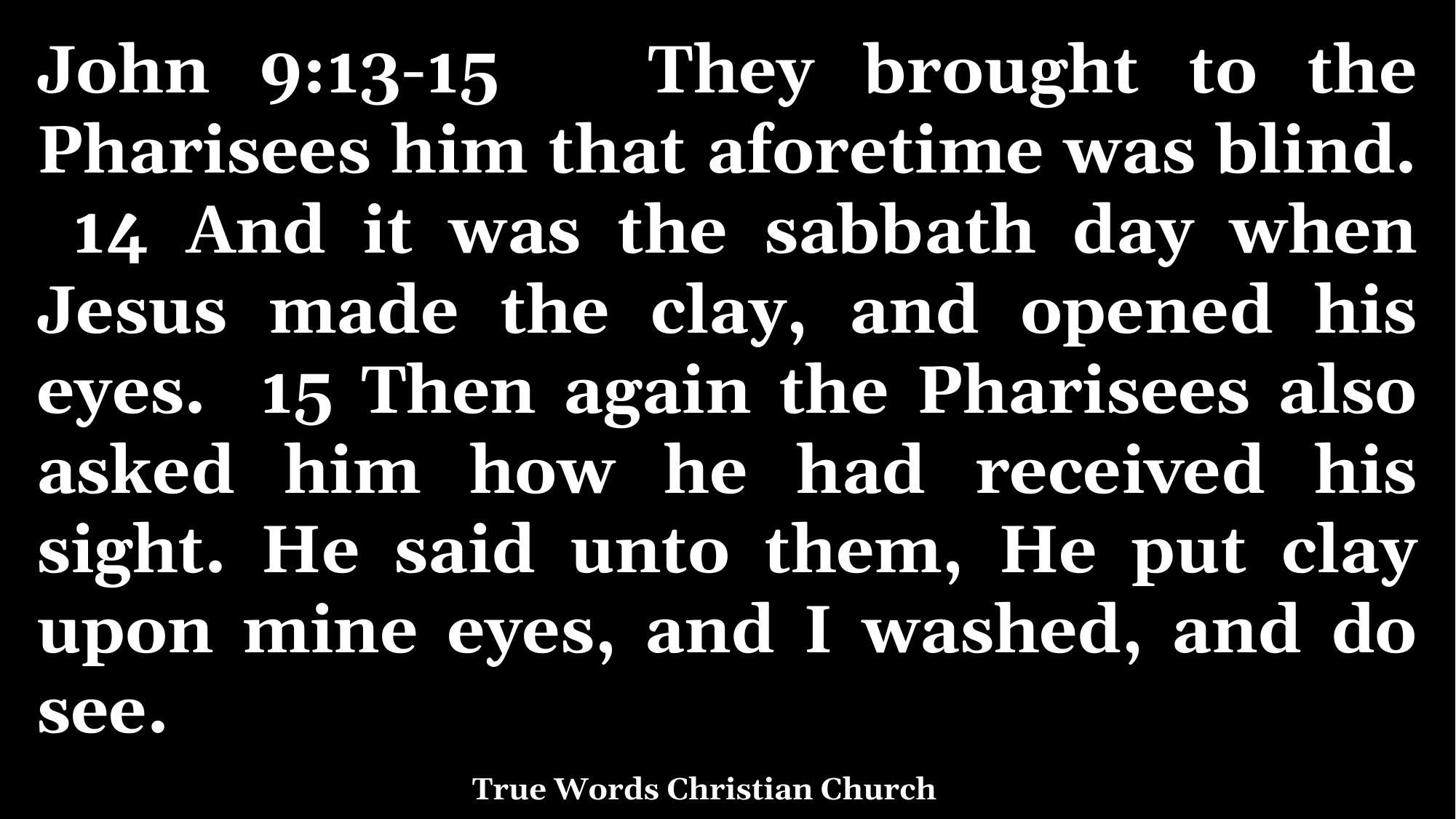

John 9:13-15   They brought to the Pharisees him that aforetime was blind.  14 And it was the sabbath day when Jesus made the clay, and opened his eyes.  15 Then again the Pharisees also asked him how he had received his sight. He said unto them, He put clay upon mine eyes, and I washed, and do see.
True Words Christian Church